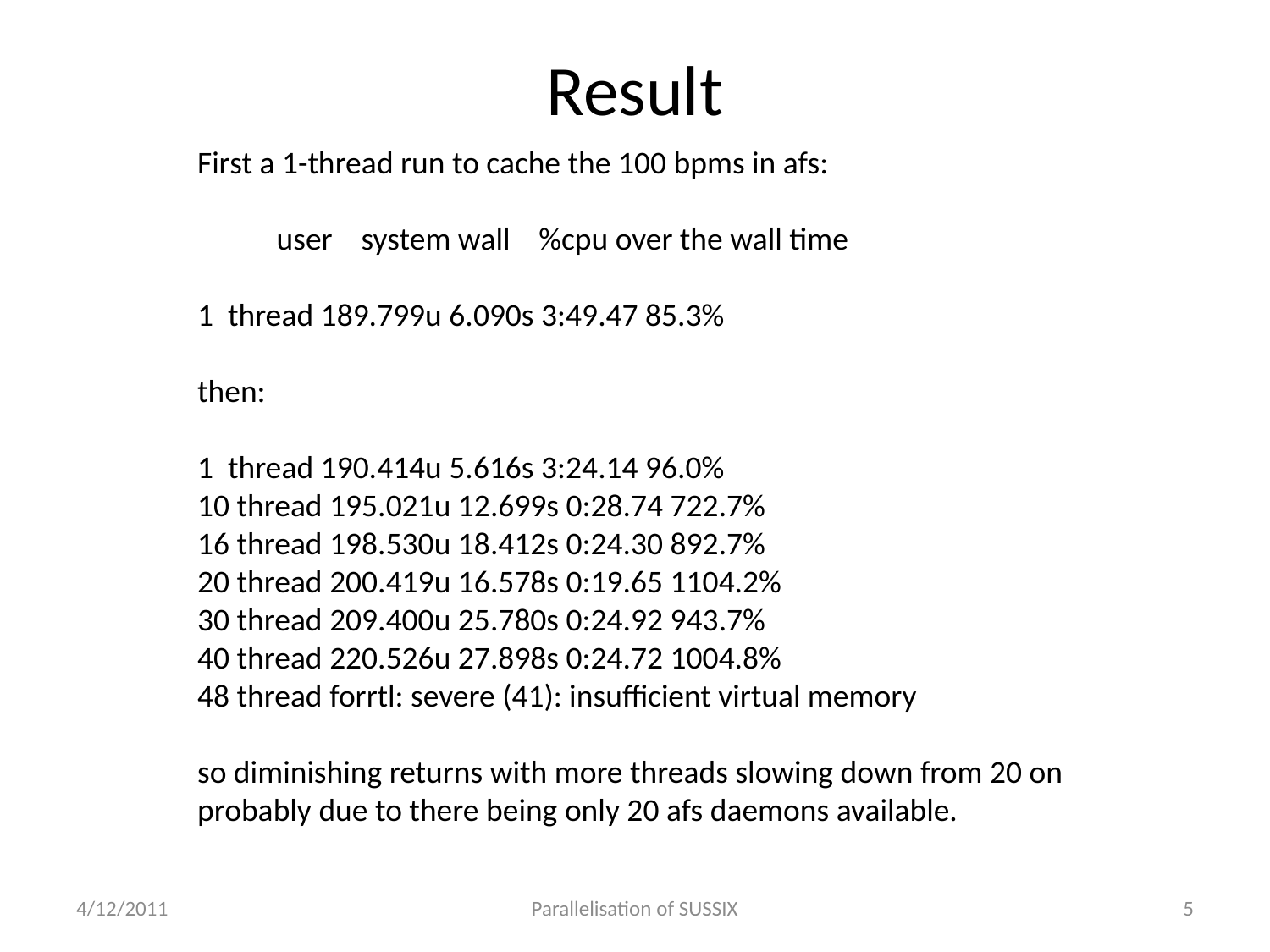

# Result
First a 1-thread run to cache the 100 bpms in afs:

           user    system wall    %cpu over the wall time

1  thread 189.799u 6.090s 3:49.47 85.3%

then:

1  thread 190.414u 5.616s 3:24.14 96.0%
10 thread 195.021u 12.699s 0:28.74 722.7%
16 thread 198.530u 18.412s 0:24.30 892.7%
20 thread 200.419u 16.578s 0:19.65 1104.2%
30 thread 209.400u 25.780s 0:24.92 943.7%
40 thread 220.526u 27.898s 0:24.72 1004.8%
48 thread forrtl: severe (41): insufficient virtual memory

so diminishing returns with more threads slowing down from 20 on probably due to there being only 20 afs daemons available.

4/12/2011
Parallelisation of SUSSIX
5